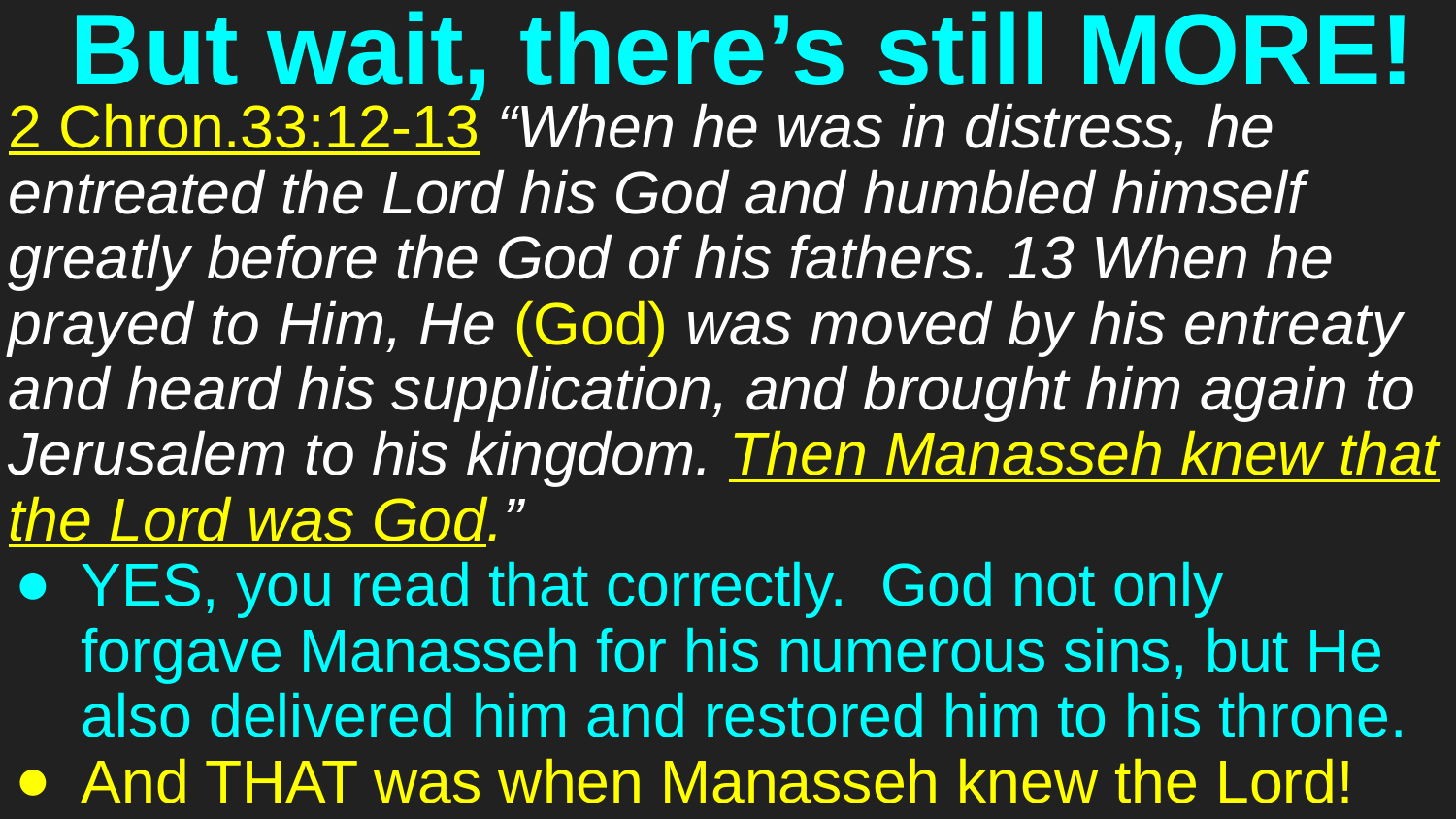

# But wait, there’s still MORE!
2 Chron.33:12-13 “When he was in distress, he entreated the Lord his God and humbled himself greatly before the God of his fathers. 13 When he prayed to Him, He (God) was moved by his entreaty and heard his supplication, and brought him again to Jerusalem to his kingdom. Then Manasseh knew that the Lord was God.”
YES, you read that correctly.  God not only forgave Manasseh for his numerous sins, but He also delivered him and restored him to his throne.
And THAT was when Manasseh knew the Lord!